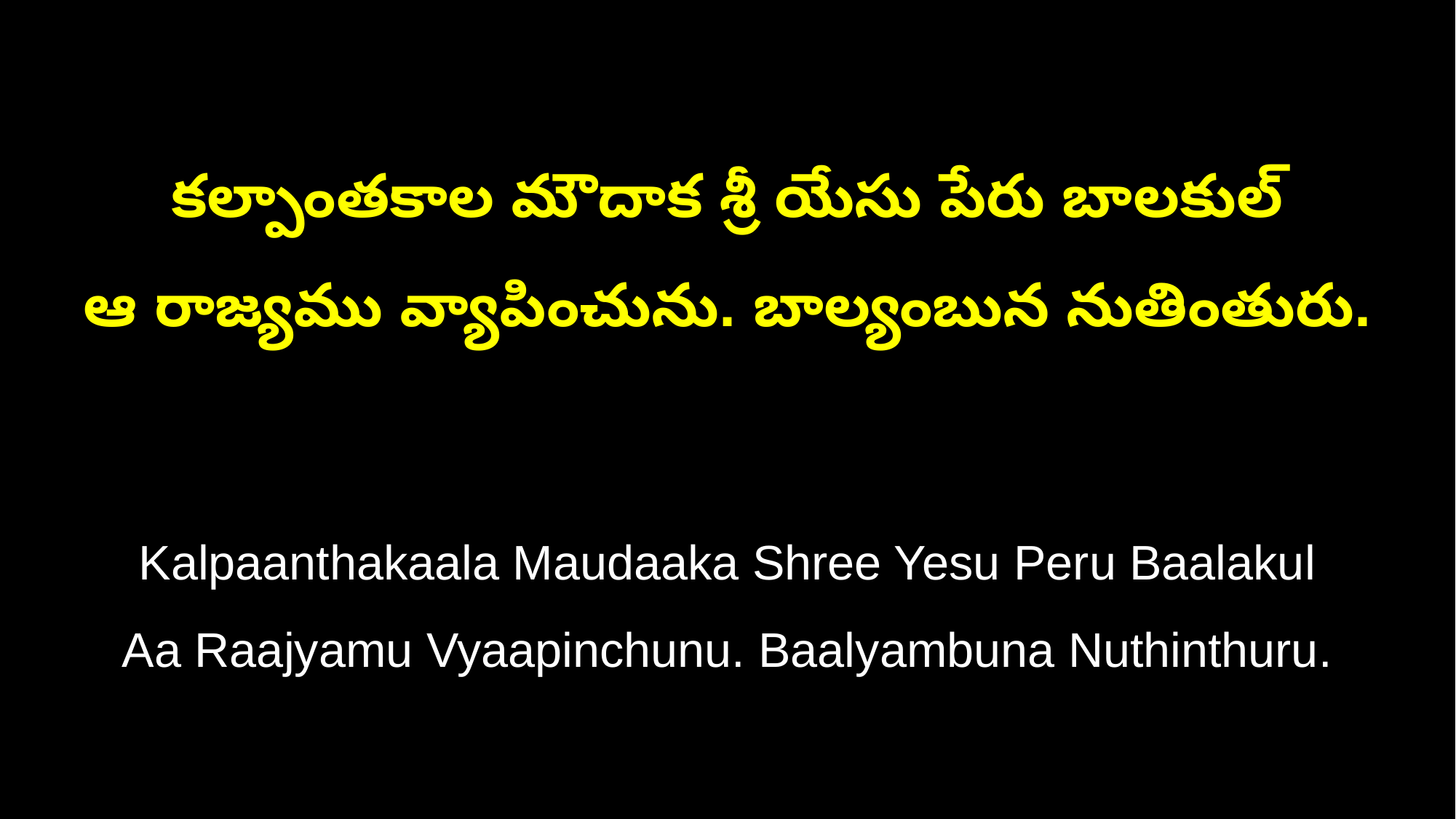

కల్పాంతకాల మౌదాక శ్రీ యేసు పేరు బాలకుల్‌
ఆ రాజ్యము వ్యాపించును. బాల్యంబున నుతింతురు.
Kalpaanthakaala Maudaaka Shree Yesu Peru Baalakul
Aa Raajyamu Vyaapinchunu. Baalyambuna Nuthinthuru.